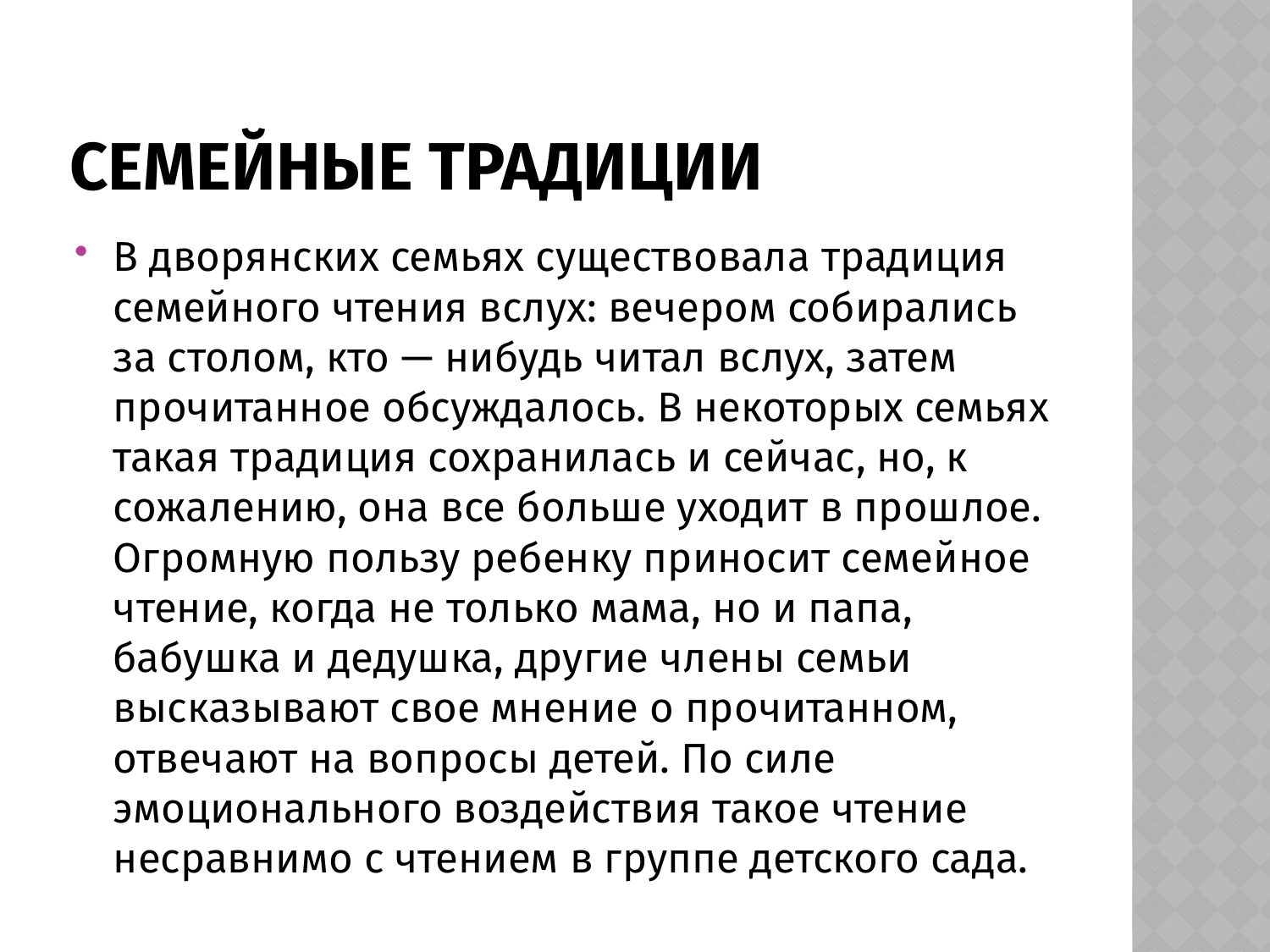

# Семейные традиции
В дворянских семьях существовала традиция семейного чтения вслух: вечером собирались за столом, кто — нибудь читал вслух, затем прочитанное обсуждалось. В некоторых семьях такая традиция сохранилась и сейчас, но, к сожалению, она все больше уходит в прошлое. Огромную пользу ребенку приносит семейное чтение, когда не только мама, но и папа, бабушка и дедушка, другие члены семьи высказывают свое мнение о прочитанном, отвечают на вопросы детей. По силе эмоционального воздействия такое чтение несравнимо с чтением в группе детского сада.